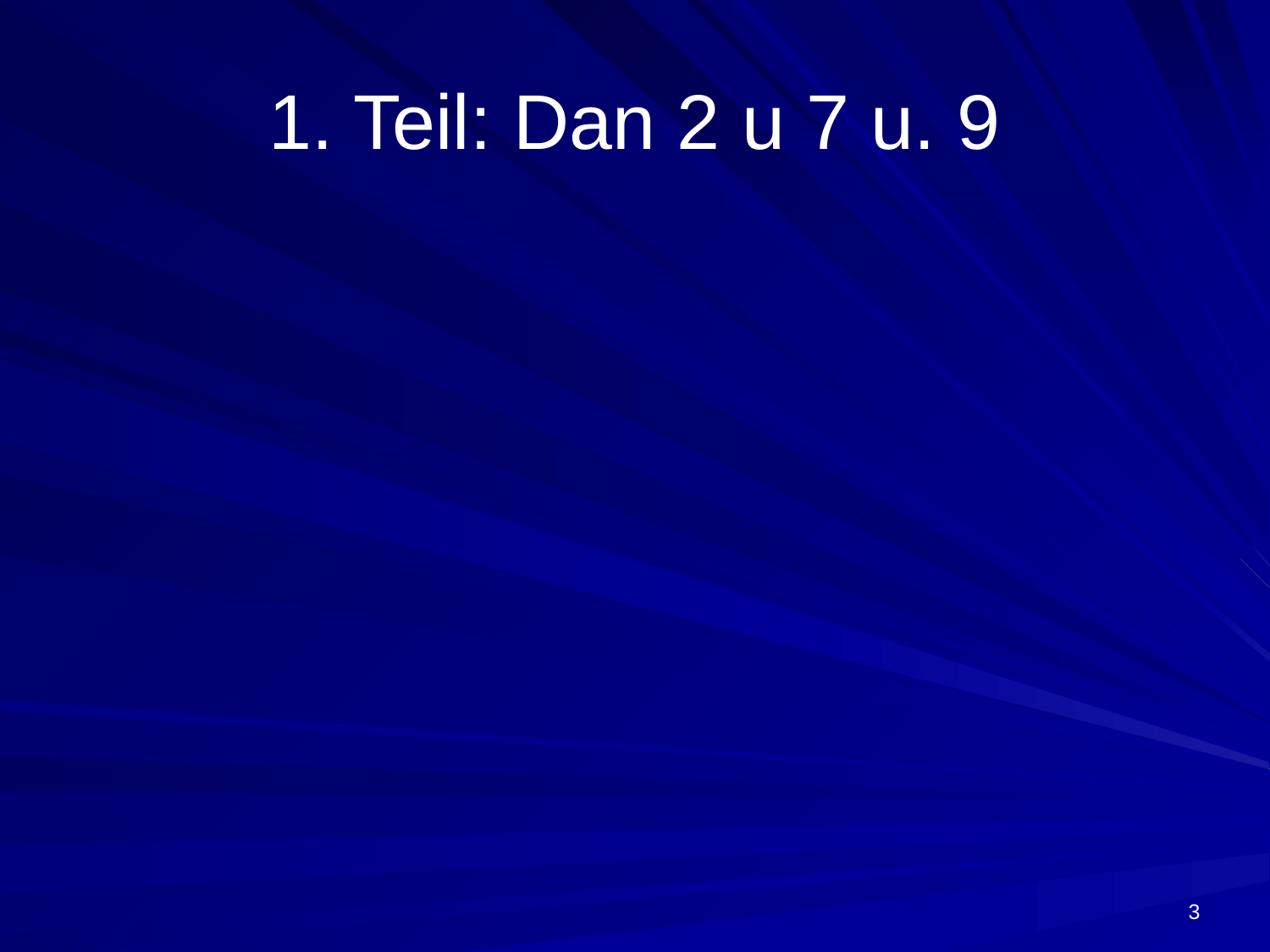

# 1. Teil: Dan 2 u 7 u. 9

3